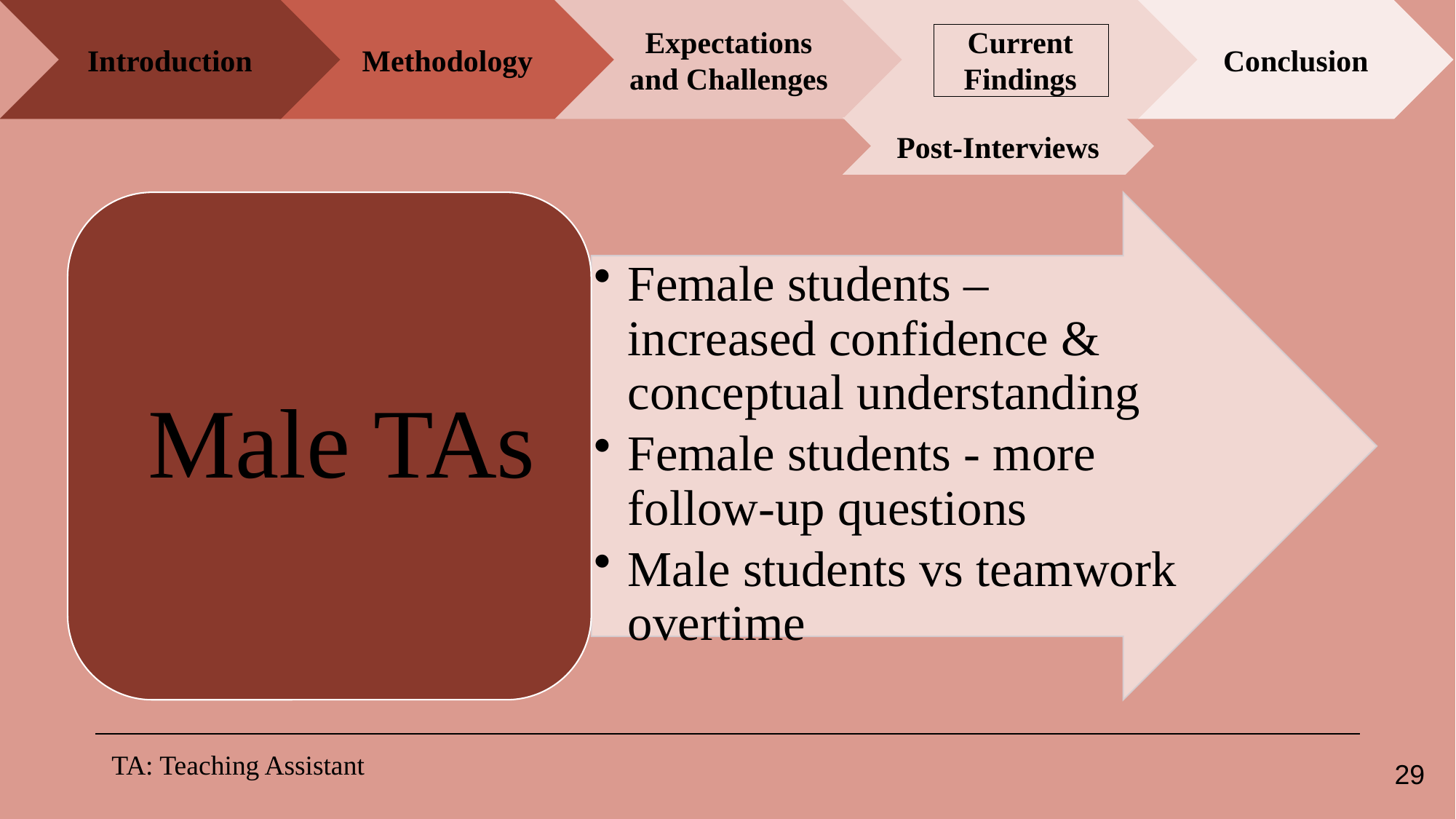

Introduction
Current Findings
Conclusion
Methodology
Expectations and Challenges

Post-Interviews
Female students – increased confidence & conceptual understanding
Female students - more follow-up questions
Male students vs teamwork overtime
Male TAs

TA: Teaching Assistant
29